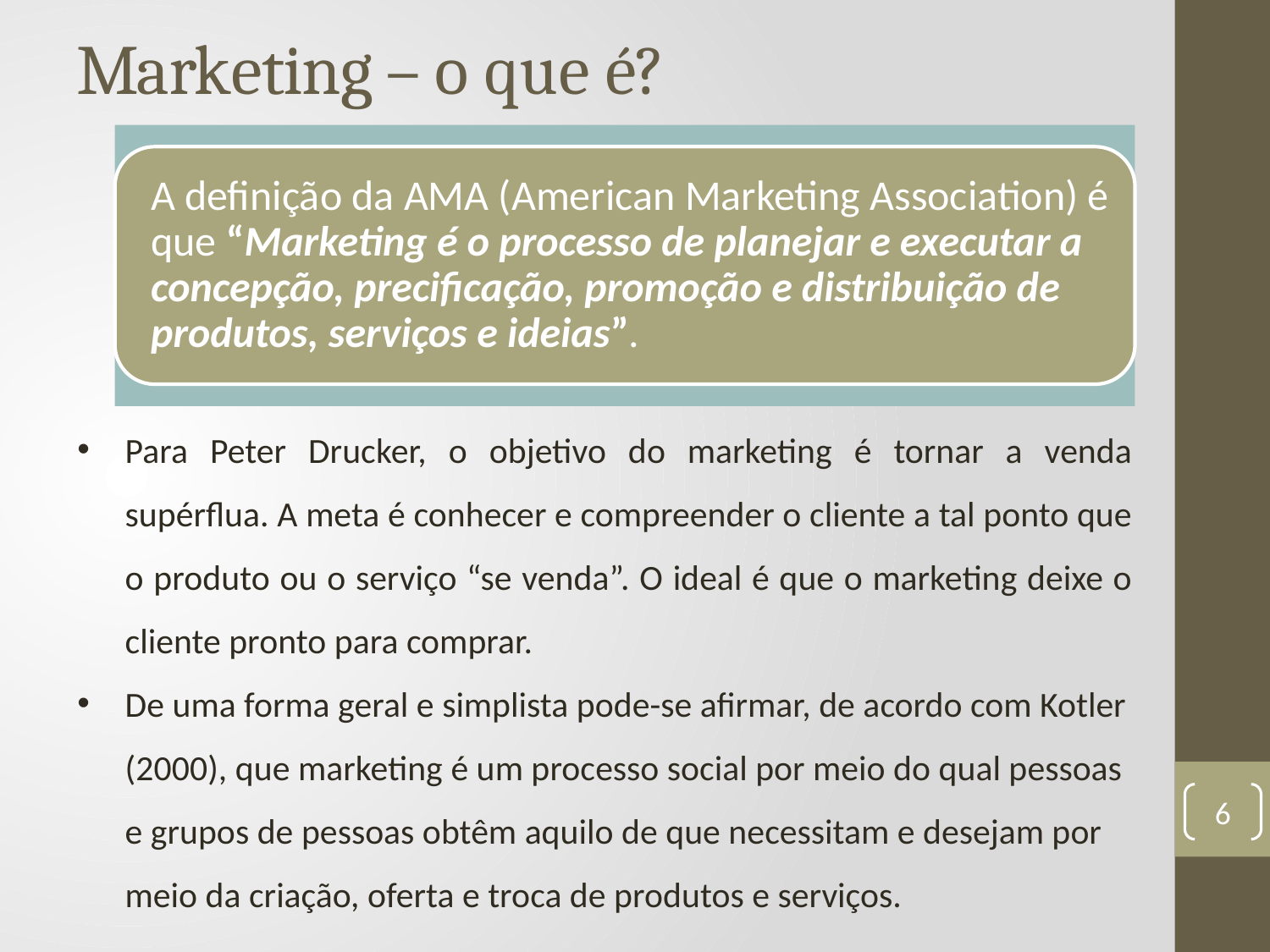

# Marketing – o que é?
A definição da AMA (American Marketing Association) é que “Marketing é o processo de planejar e executar a concepção, precificação, promoção e distribuição de produtos, serviços e ideias”.
Para Peter Drucker, o objetivo do marketing é tornar a venda supérflua. A meta é conhecer e compreender o cliente a tal ponto que o produto ou o serviço “se venda”. O ideal é que o marketing deixe o cliente pronto para comprar.
De uma forma geral e simplista pode-se afirmar, de acordo com Kotler (2000), que marketing é um processo social por meio do qual pessoas e grupos de pessoas obtêm aquilo de que necessitam e desejam por meio da criação, oferta e troca de produtos e serviços.
6